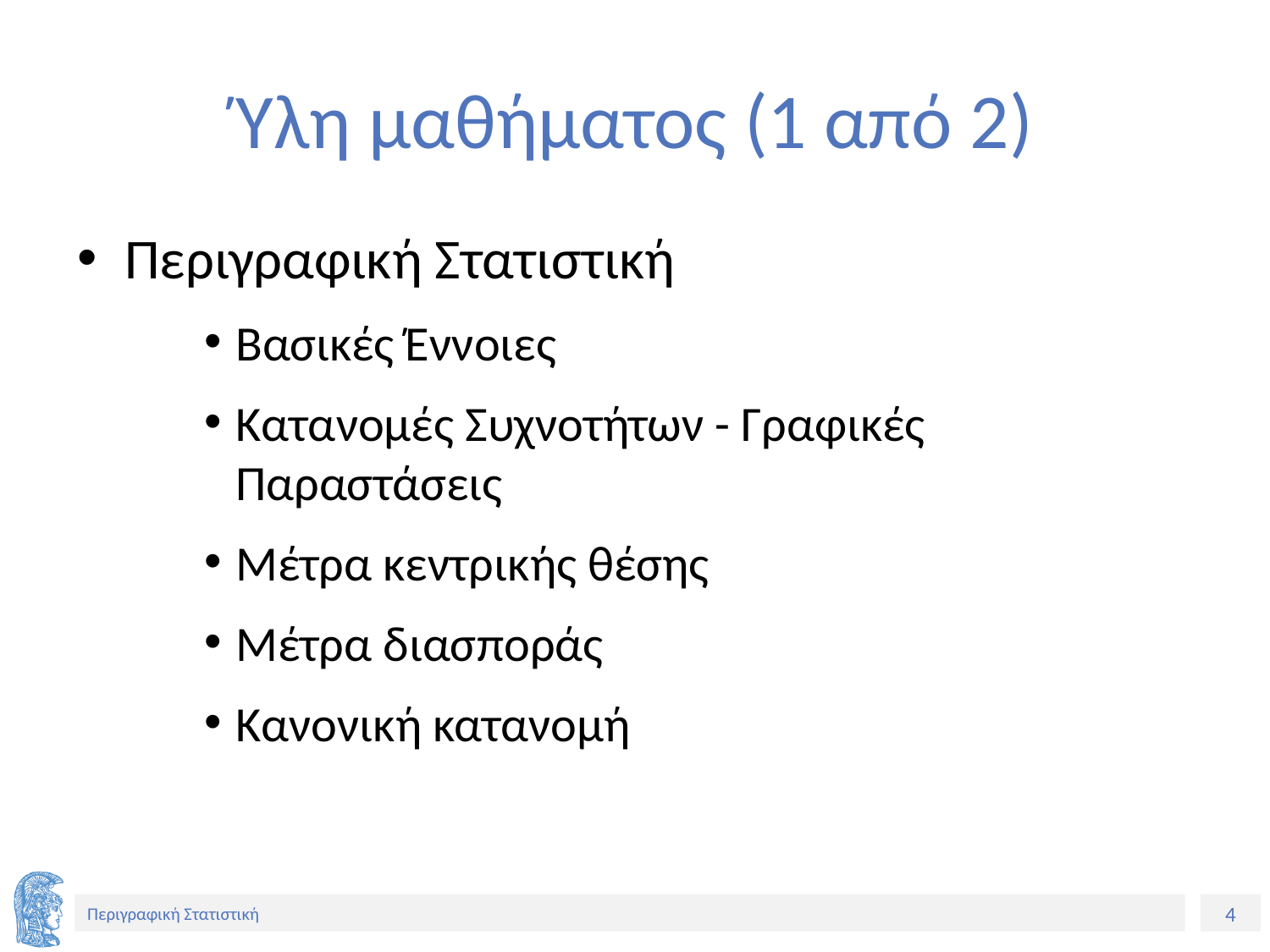

# Ύλη μαθήματος (1 από 2)
Περιγραφική Στατιστική
Βασικές Έννοιες
Κατανομές Συχνοτήτων - Γραφικές Παραστάσεις
Μέτρα κεντρικής θέσης
Μέτρα διασποράς
Κανονική κατανομή